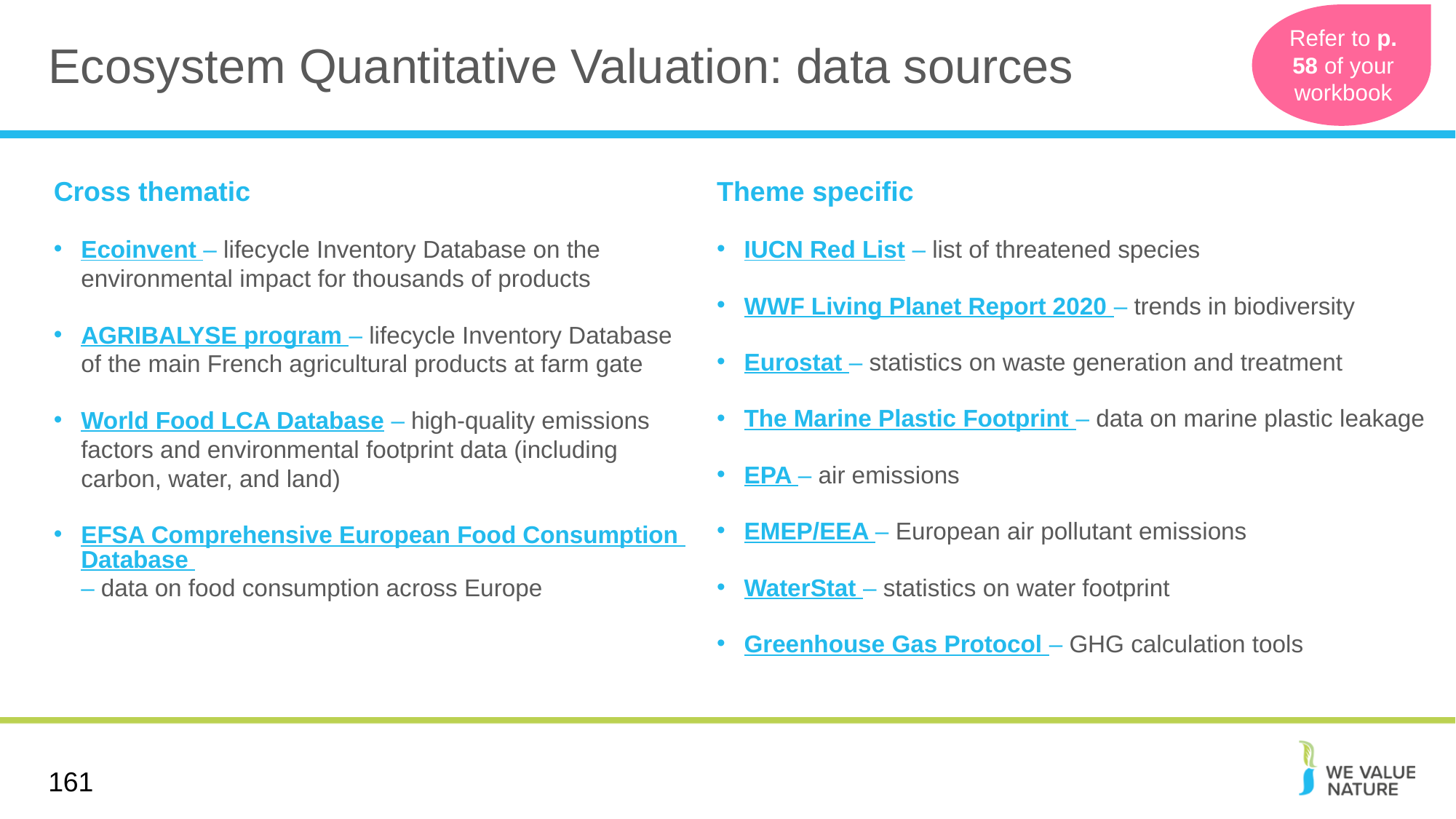

# Ecosystem Quantitative Valuation: data sources
Refer to p. 58 of your workbook
Cross thematic
Ecoinvent – lifecycle Inventory Database on the environmental impact for thousands of products
AGRIBALYSE program – lifecycle Inventory Database of the main French agricultural products at farm gate
World Food LCA Database – high-quality emissions factors and environmental footprint data (including carbon, water, and land)
EFSA Comprehensive European Food Consumption Database – data on food consumption across Europe

Theme specific
IUCN Red List – list of threatened species
WWF Living Planet Report 2020 – trends in biodiversity
Eurostat – statistics on waste generation and treatment
The Marine Plastic Footprint – data on marine plastic leakage
EPA – air emissions
EMEP/EEA – European air pollutant emissions
WaterStat – statistics on water footprint
Greenhouse Gas Protocol – GHG calculation tools

161